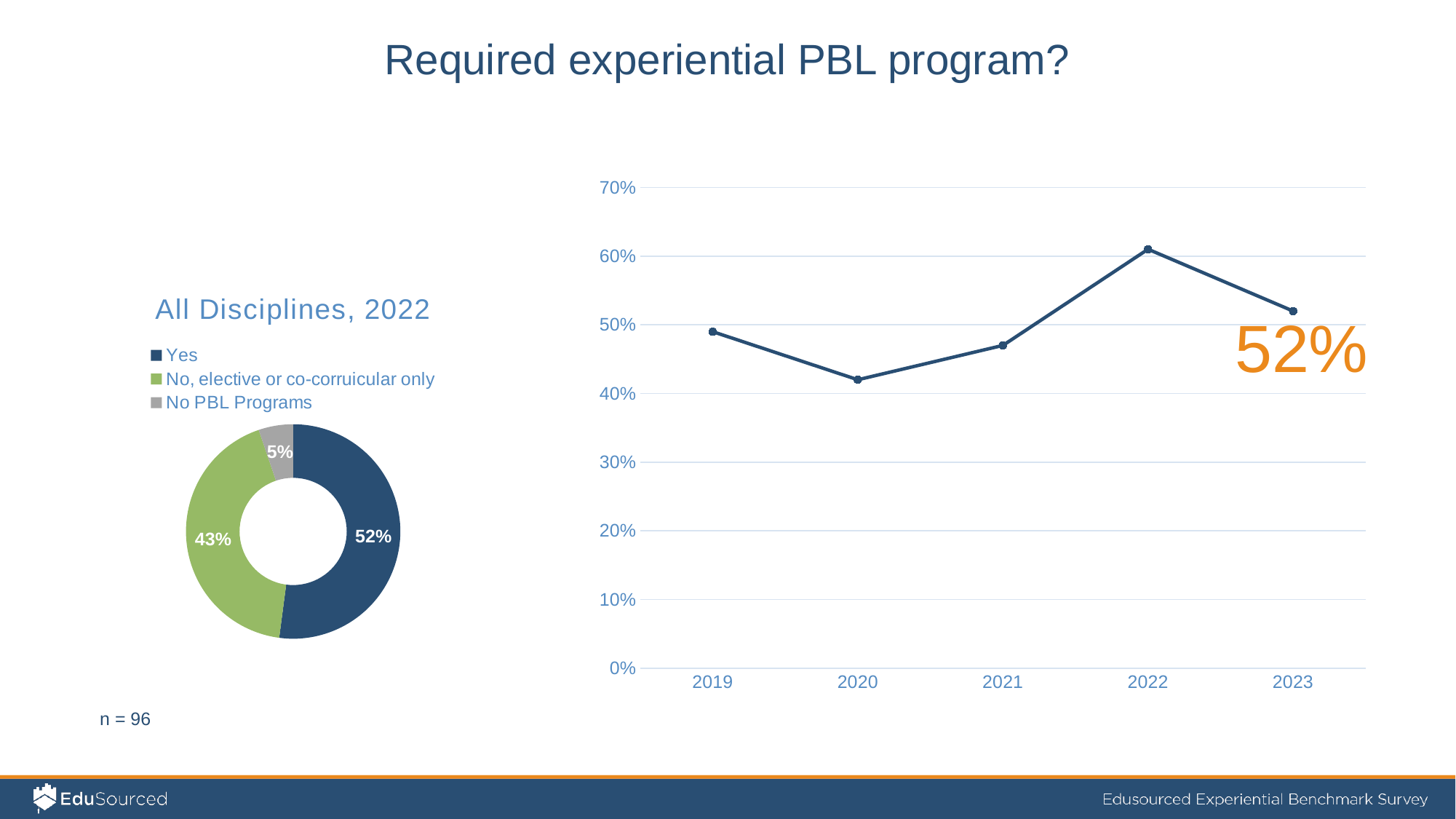

Required experiential PBL program?

### Chart

| Category | Column1 |
|---|---|
| 2019 | 0.49 |
| 2020 | 0.42 |
| 2021 | 0.47 |
| 2022 | 0.61 |
| 2023 | 0.52 |

### Chart: All Disciplines, 2022

| Category | Column1 |
|---|---|
| Yes | 50.0 |
| No, elective or co-corruicular only | 41.0 |
| No PBL Programs | 5.0 |
52%
n = 96